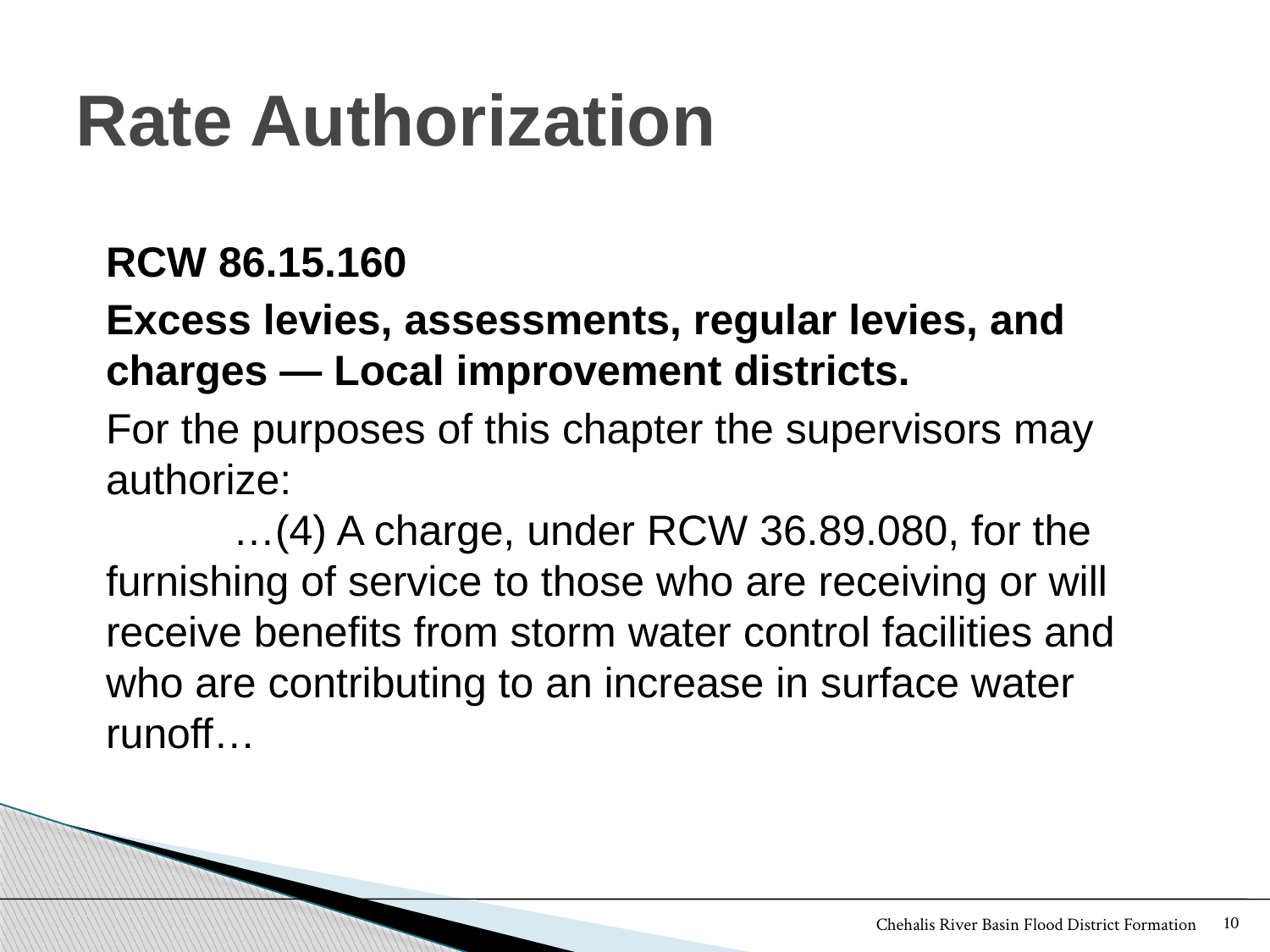

# Rate Authorization
	RCW 86.15.160
	Excess levies, assessments, regular levies, and charges — Local improvement districts.
	For the purposes of this chapter the supervisors may authorize:
	…(4) A charge, under RCW 36.89.080, for the furnishing of service to those who are receiving or will receive benefits from storm water control facilities and who are contributing to an increase in surface water runoff…
Chehalis River Basin Flood District Formation
10